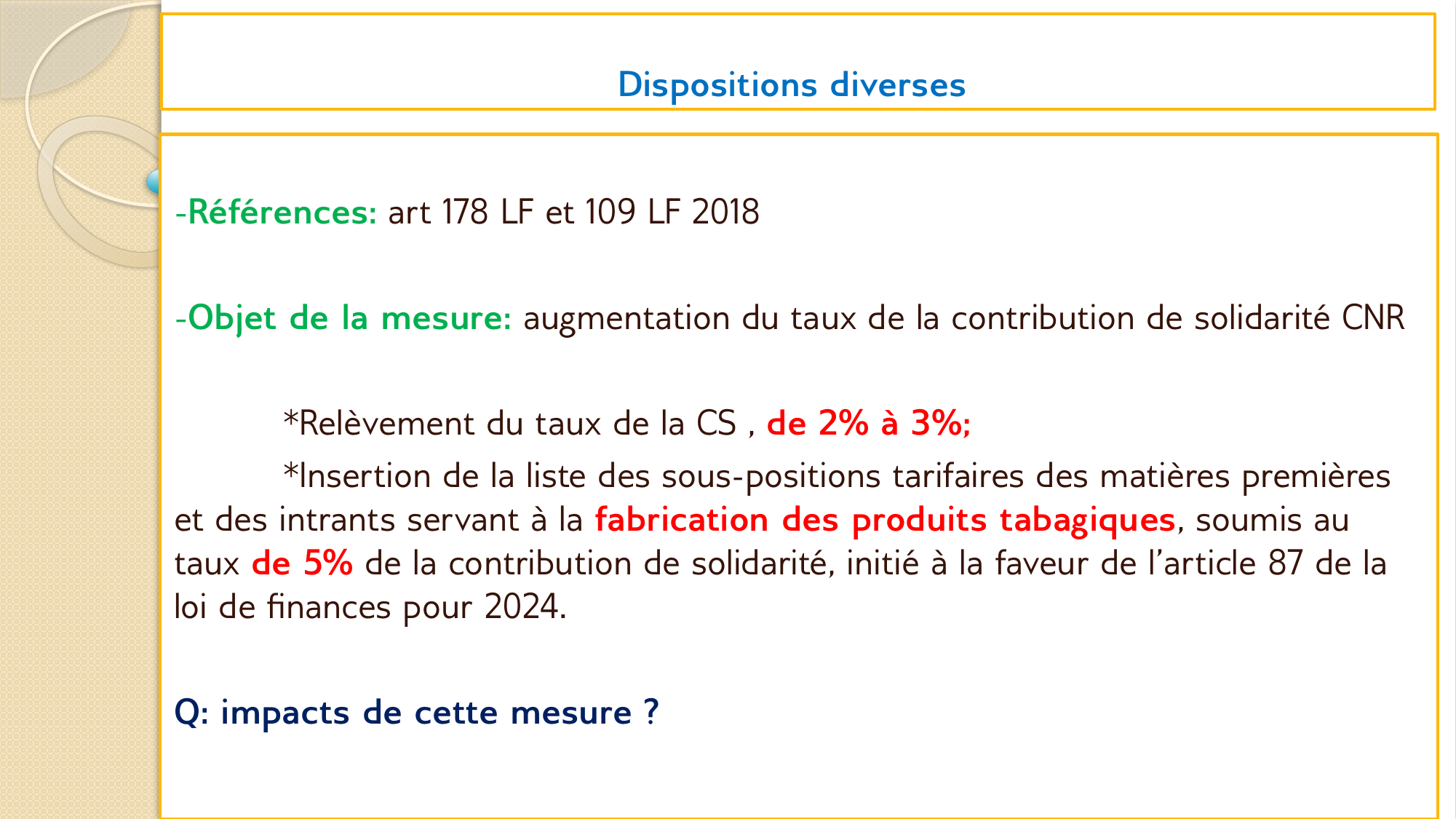

# Dispositions diverses

-Références: art 178 LF et 109 LF 2018

-Objet de la mesure: augmentation du taux de la contribution de solidarité CNR

	*Relèvement du taux de la CS , de 2% à 3%;
	*Insertion de la liste des sous-positions tarifaires des matières premières et des intrants servant à la fabrication des produits tabagiques, soumis au taux de 5% de la contribution de solidarité, initié à la faveur de l’article 87 de la loi de finances pour 2024.

Q: impacts de cette mesure ?